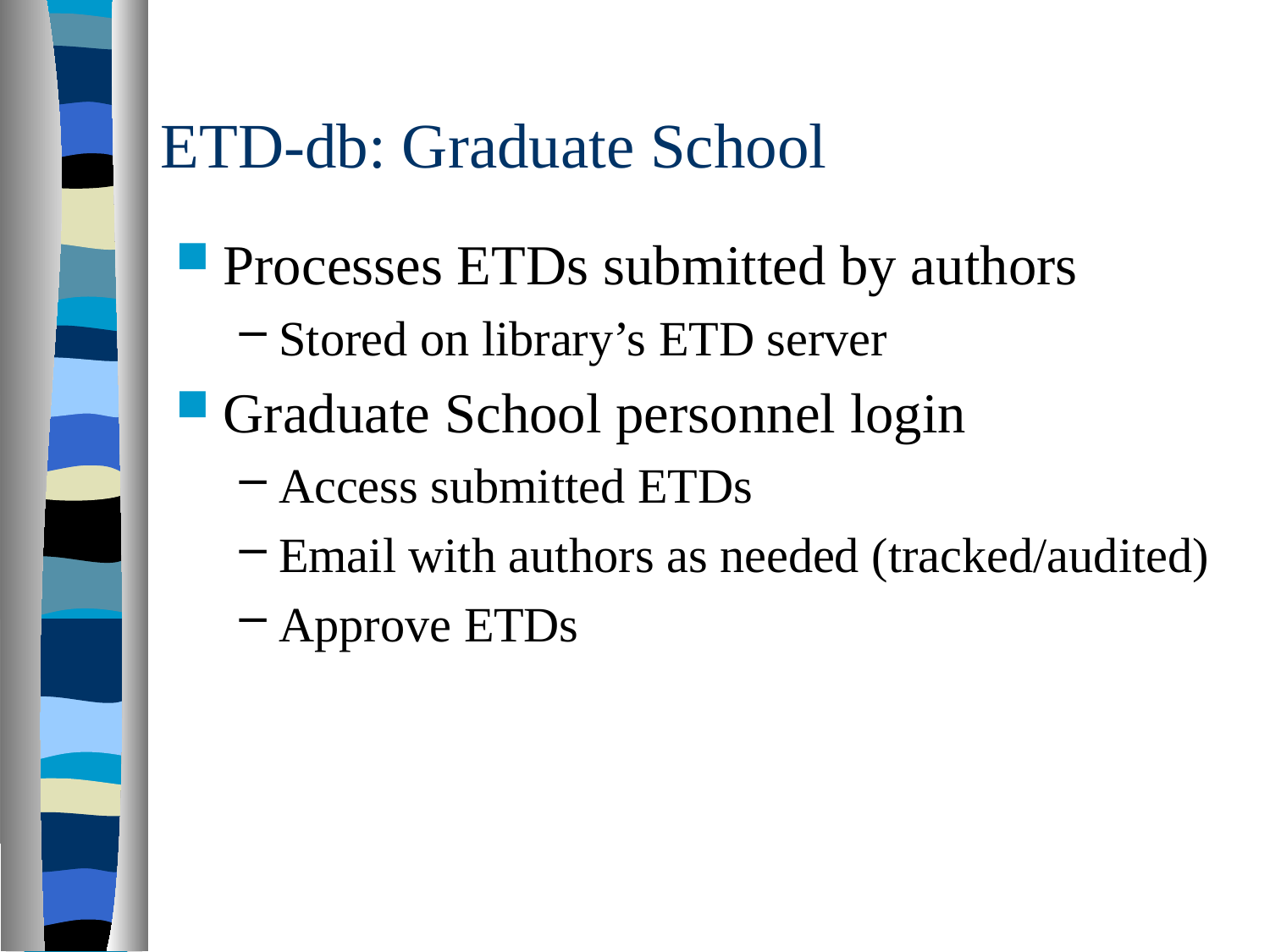

# ETD-db: Graduate School
Processes ETDs submitted by authors
Stored on library’s ETD server
Graduate School personnel login
Access submitted ETDs
Email with authors as needed (tracked/audited)
Approve ETDs